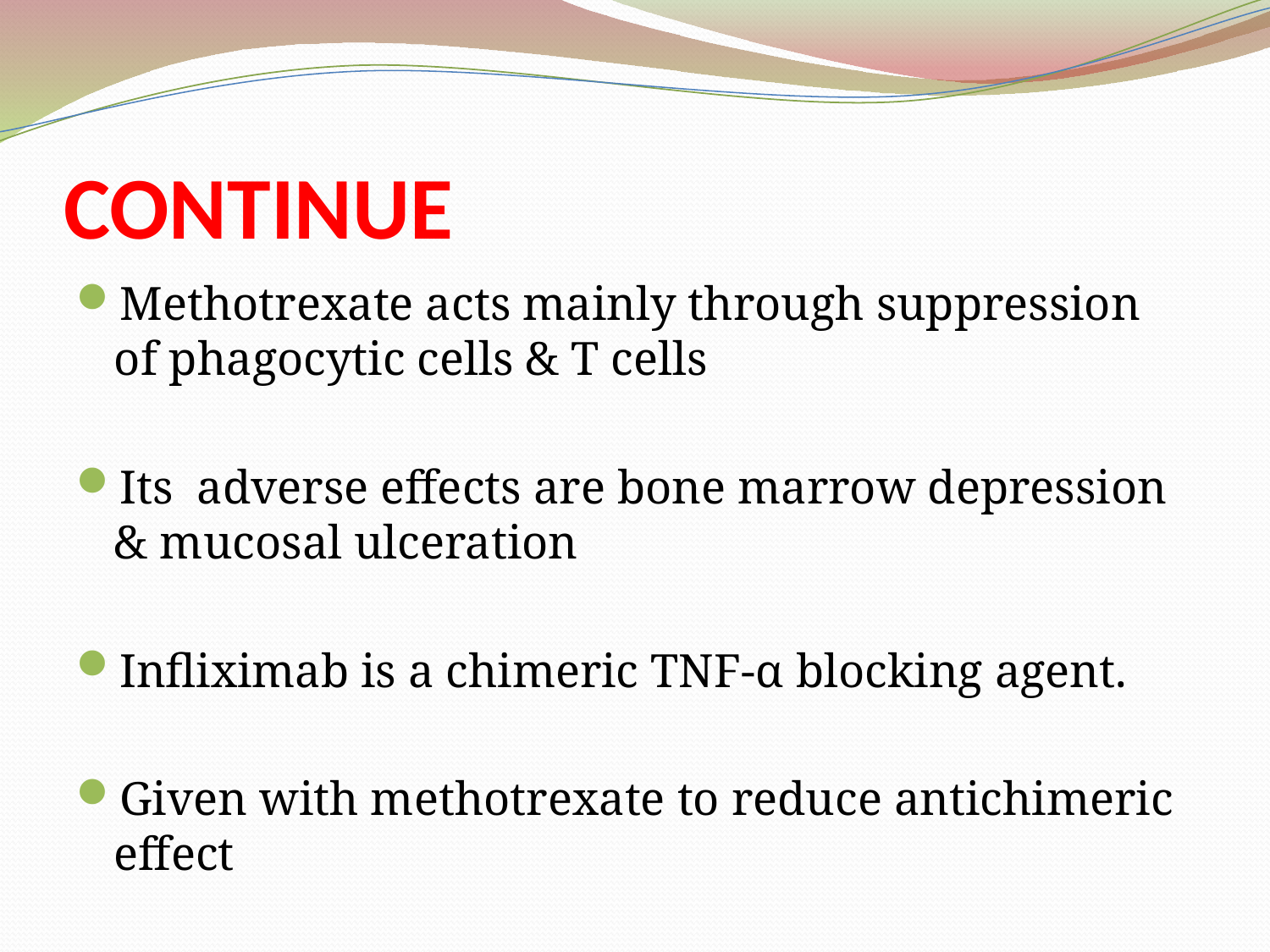

# CONTINUE
Methotrexate acts mainly through suppression of phagocytic cells & T cells

Its  adverse effects are bone marrow depression & mucosal ulceration

Infliximab is a chimeric TNF-α blocking agent.

Given with methotrexate to reduce antichimeric effect